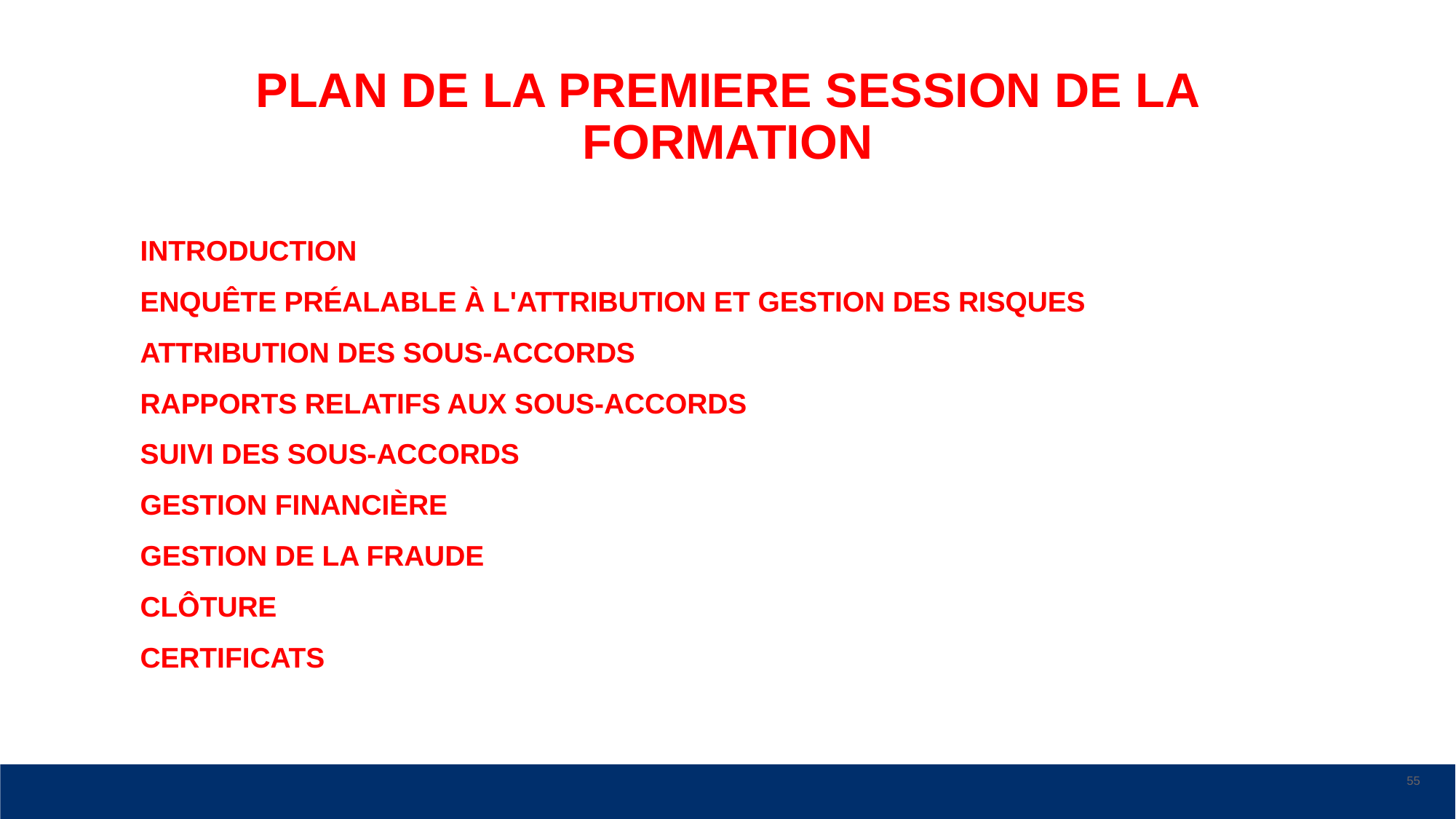

# PLAN DE LA PREMIERE SESSION DE LA FORMATION
INTRODUCTION
ENQUÊTE PRÉALABLE À L'ATTRIBUTION ET GESTION DES RISQUES
ATTRIBUTION DES SOUS-ACCORDS
RAPPORTS RELATIFS AUX SOUS-ACCORDS
SUIVI DES SOUS-ACCORDS
GESTION FINANCIÈRE
GESTION DE LA FRAUDE
CLÔTURE
CERTIFICATS

55